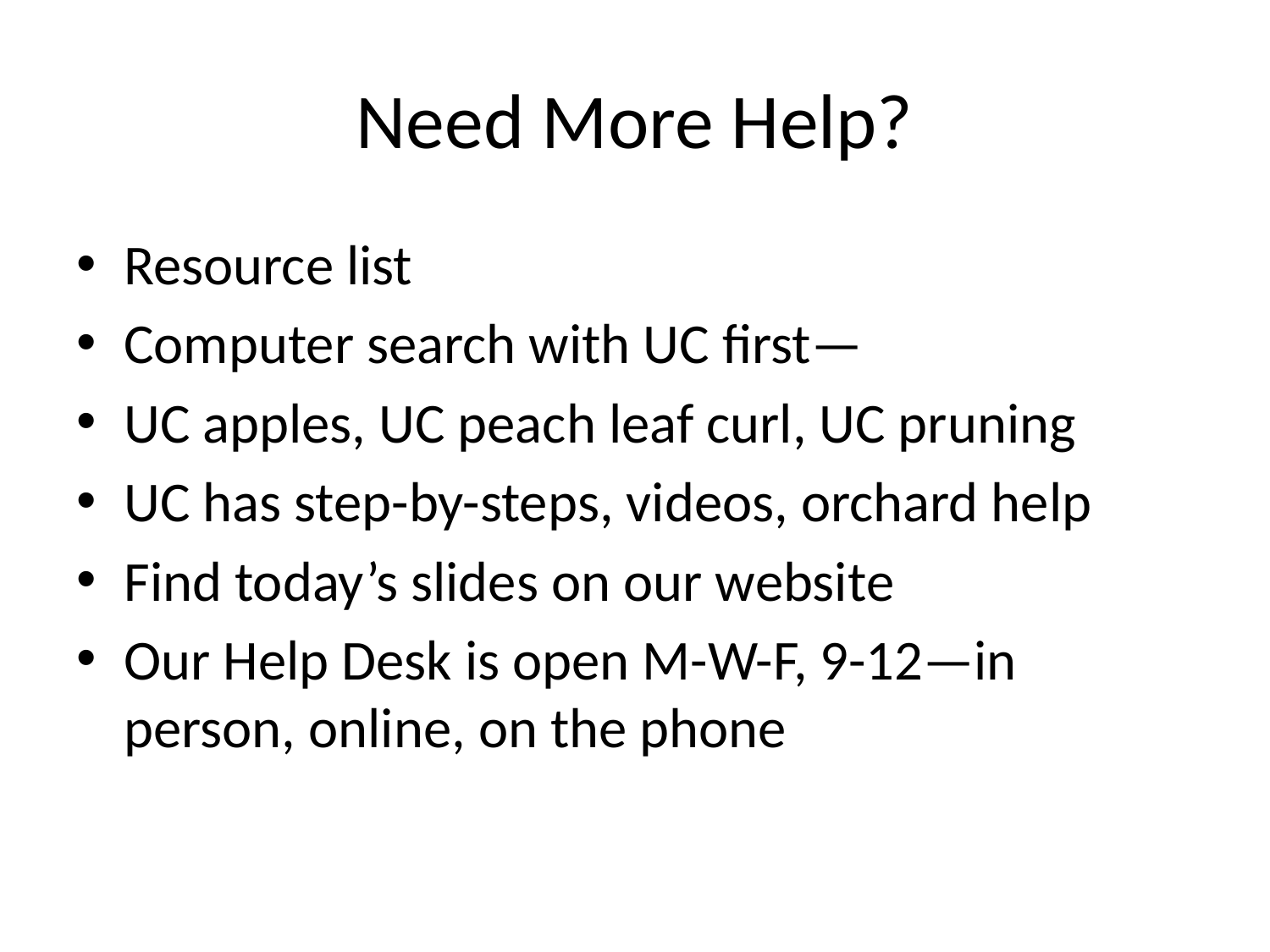

# Need More Help?
Resource list
Computer search with UC first—
UC apples, UC peach leaf curl, UC pruning
UC has step-by-steps, videos, orchard help
Find today’s slides on our website
Our Help Desk is open M-W-F, 9-12—in person, online, on the phone